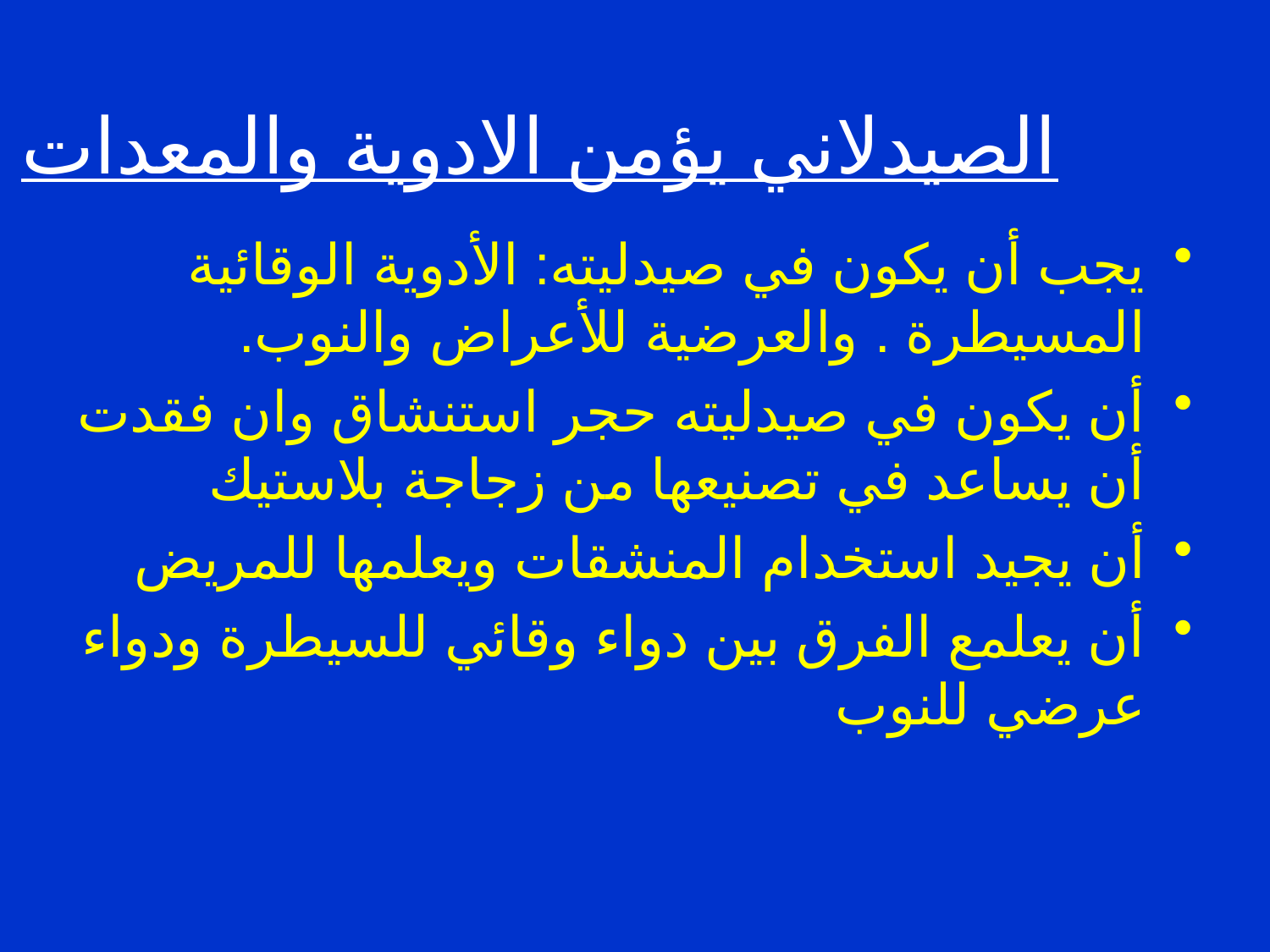

# الصيدلاني يؤمن الادوية والمعدات
يجب أن يكون في صيدليته: الأدوية الوقائية المسيطرة . والعرضية للأعراض والنوب.
أن يكون في صيدليته حجر استنشاق وان فقدت أن يساعد في تصنيعها من زجاجة بلاستيك
أن يجيد استخدام المنشقات ويعلمها للمريض
أن يعلمع الفرق بين دواء وقائي للسيطرة ودواء عرضي للنوب